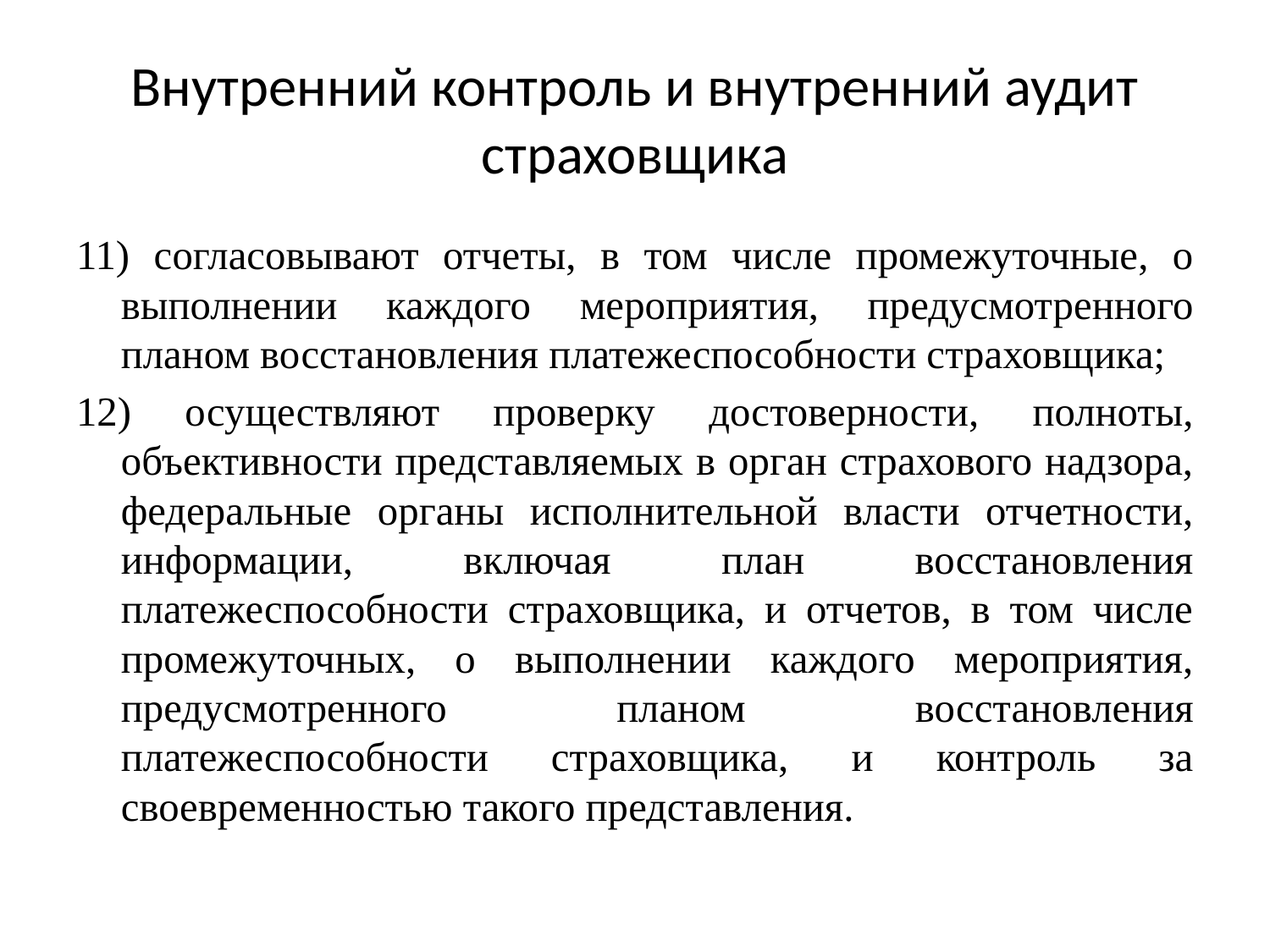

# Внутренний контроль и внутренний аудит страховщика
11) согласовывают отчеты, в том числе промежуточные, о выполнении каждого мероприятия, предусмотренного планом восстановления платежеспособности страховщика;
12) осуществляют проверку достоверности, полноты, объективности представляемых в орган страхового надзора, федеральные органы исполнительной власти отчетности, информации, включая план восстановления платежеспособности страховщика, и отчетов, в том числе промежуточных, о выполнении каждого мероприятия, предусмотренного планом восстановления платежеспособности страховщика, и контроль за своевременностью такого представления.